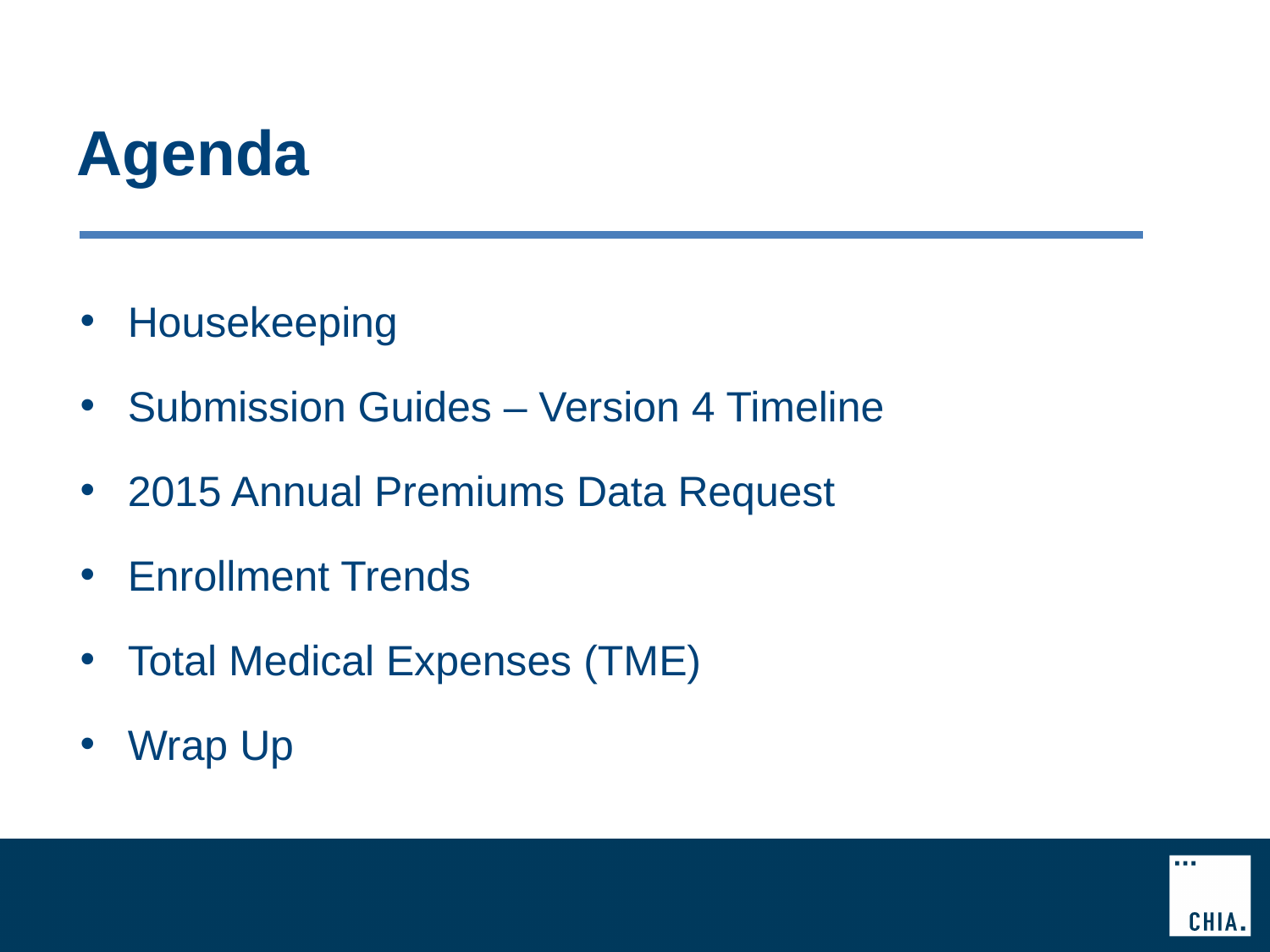

# Agenda
Housekeeping
Submission Guides – Version 4 Timeline
2015 Annual Premiums Data Request
Enrollment Trends
Total Medical Expenses (TME)
Wrap Up